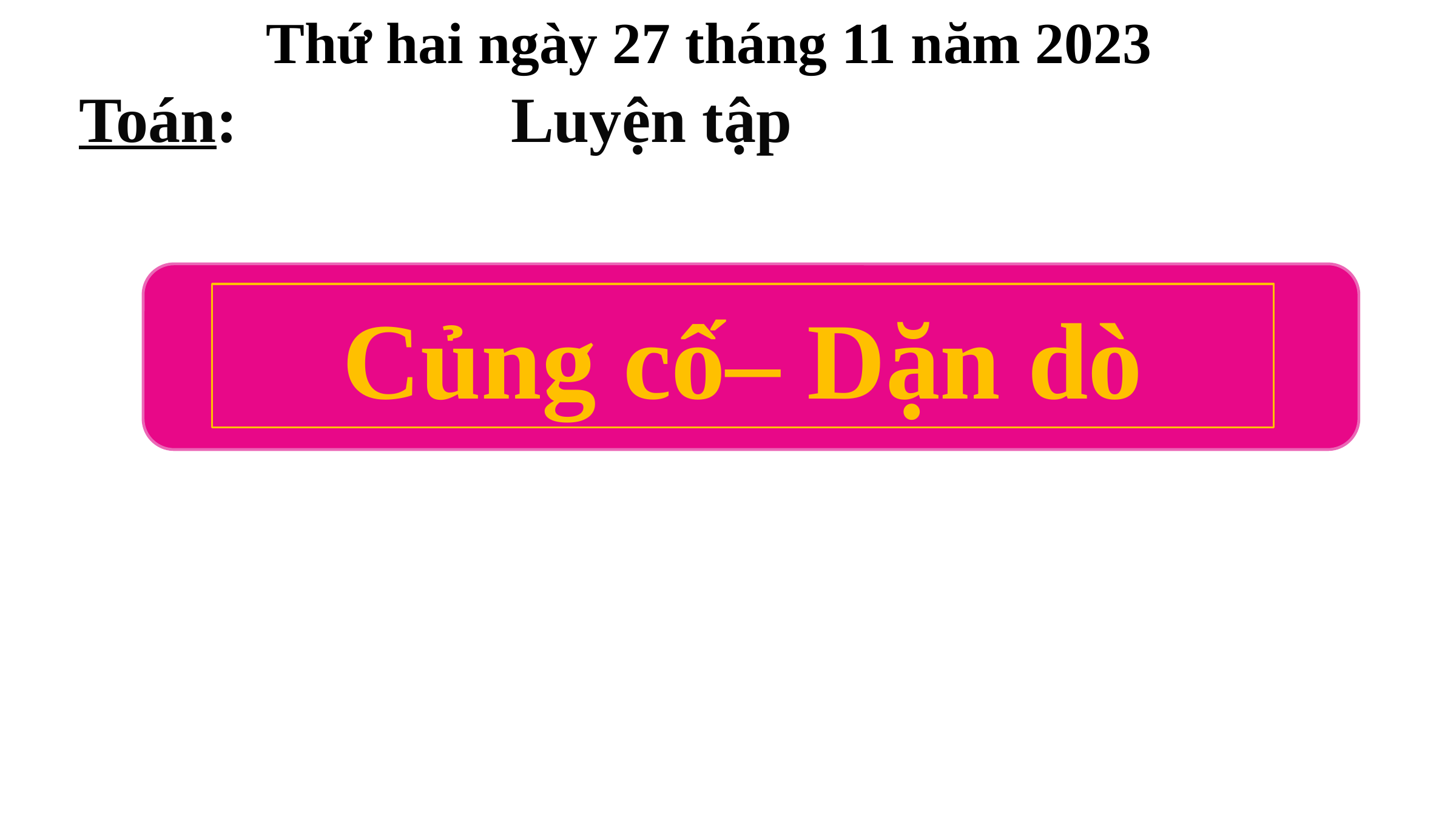

Thứ hai ngày 27 tháng 11 năm 2023
Toán:                 Luyện tập

Củng cố– Dặn dò